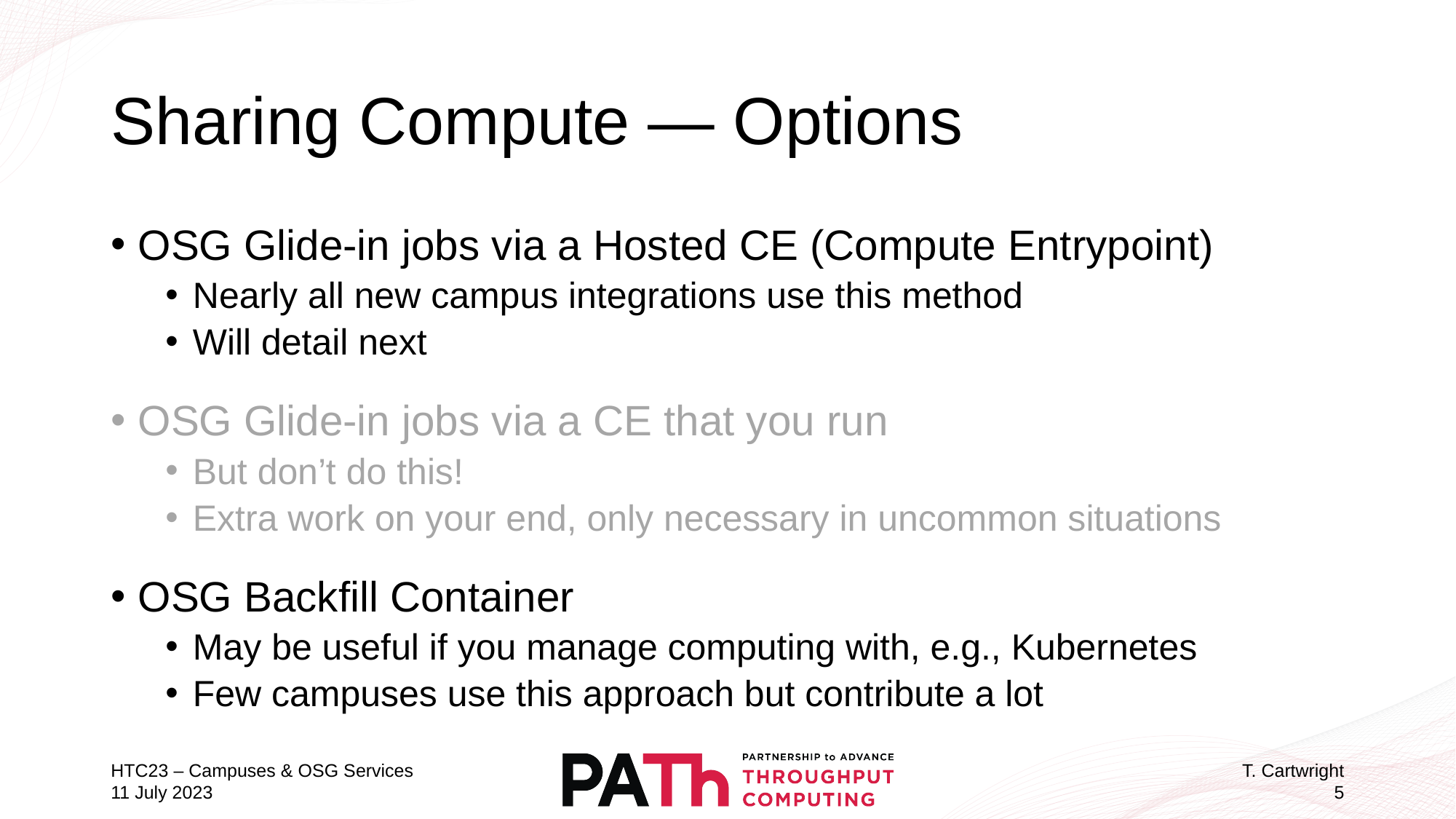

# Sharing Compute — Options
OSG Glide-in jobs via a Hosted CE (Compute Entrypoint)
Nearly all new campus integrations use this method
Will detail next
OSG Glide-in jobs via a CE that you run
But don’t do this!
Extra work on your end, only necessary in uncommon situations
OSG Backfill Container
May be useful if you manage computing with, e.g., Kubernetes
Few campuses use this approach but contribute a lot
HTC23 – Campuses & OSG Services
11 July 2023
T. Cartwright
5